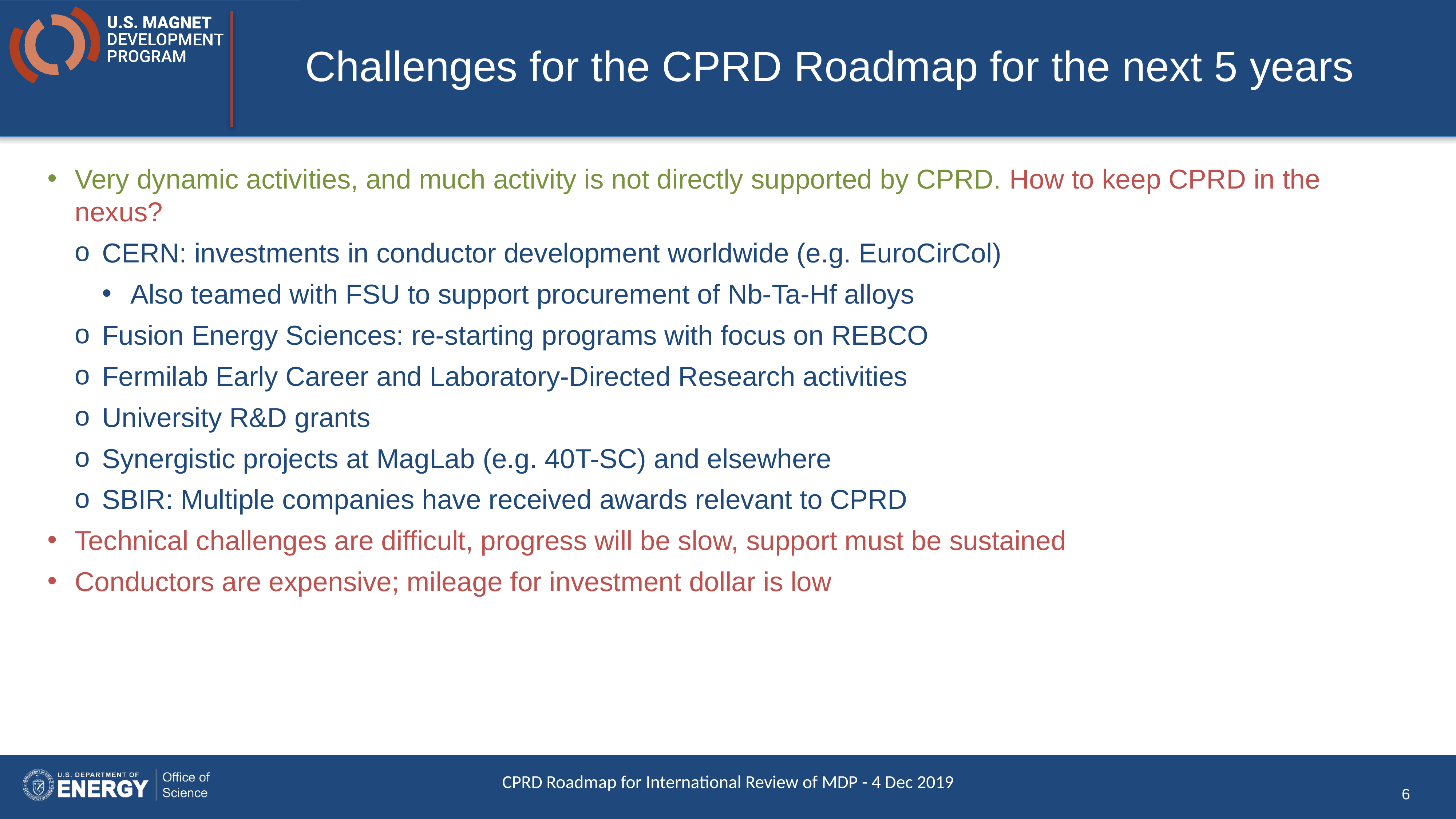

# Challenges for the CPRD Roadmap for the next 5 years
Very dynamic activities, and much activity is not directly supported by CPRD. How to keep CPRD in the nexus?
CERN: investments in conductor development worldwide (e.g. EuroCirCol)
Also teamed with FSU to support procurement of Nb-Ta-Hf alloys
Fusion Energy Sciences: re-starting programs with focus on REBCO
Fermilab Early Career and Laboratory-Directed Research activities
University R&D grants
Synergistic projects at MagLab (e.g. 40T-SC) and elsewhere
SBIR: Multiple companies have received awards relevant to CPRD
Technical challenges are difficult, progress will be slow, support must be sustained
Conductors are expensive; mileage for investment dollar is low
CPRD Roadmap for International Review of MDP - 4 Dec 2019
6